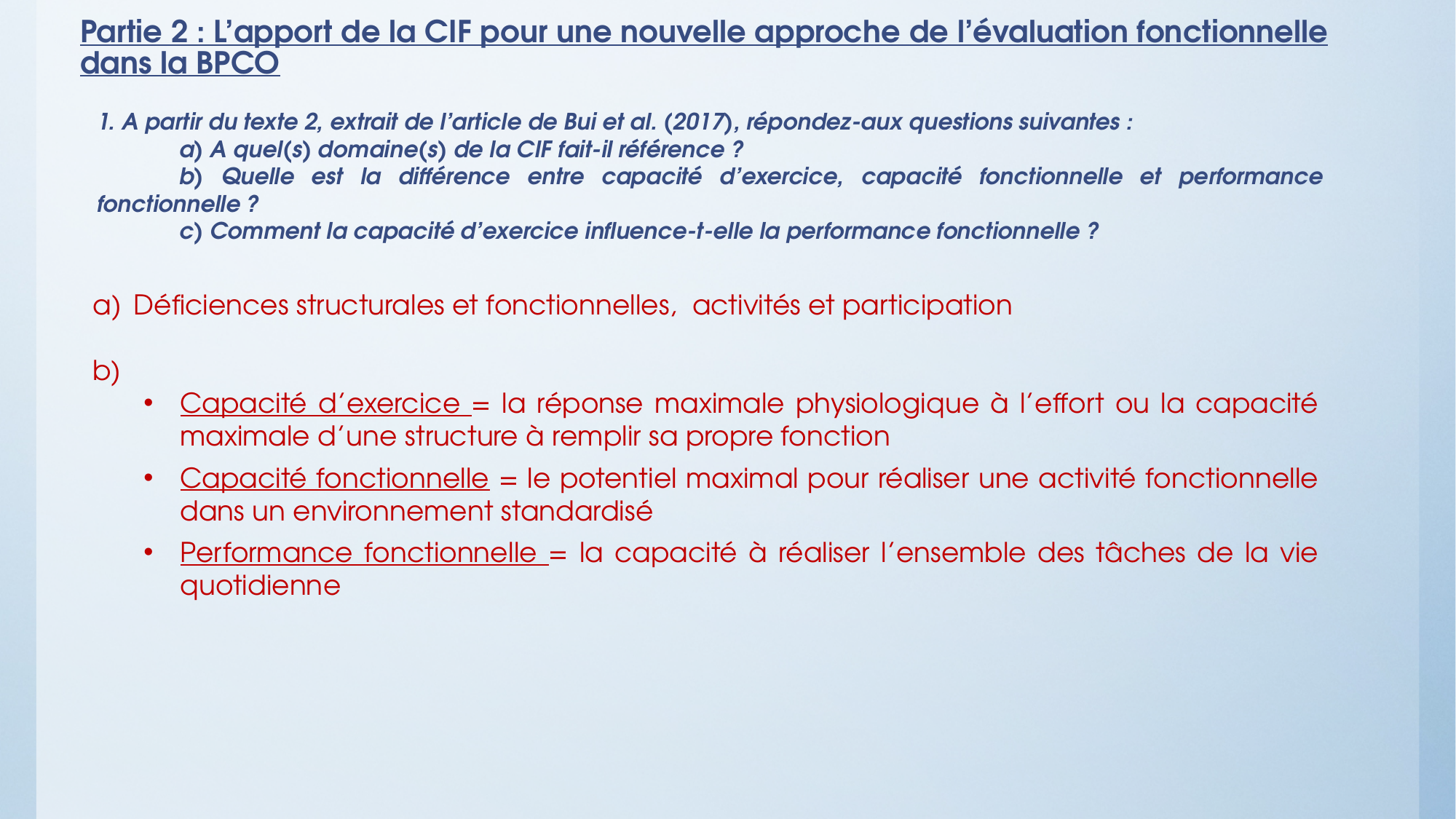

# Partie 2 : L’apport de la CIF pour une nouvelle approche de l’évaluation fonctionnelle dans la BPCO
1. A partir du texte 2, extrait de l’article de Bui et al. (2017), répondez-aux questions suivantes :
	a) A quel(s) domaine(s) de la CIF fait-il référence ?
	b) Quelle est la différence entre capacité d’exercice, capacité fonctionnelle et performance fonctionnelle ?
	c) Comment la capacité d’exercice influence-t-elle la performance fonctionnelle ?
Déficiences structurales et fonctionnelles,  activités et participation

Capacité d’exercice = la réponse maximale physiologique à l’effort ou la capacité maximale d’une structure à remplir sa propre fonction
Capacité fonctionnelle = le potentiel maximal pour réaliser une activité fonctionnelle dans un environnement standardisé
Performance fonctionnelle = la capacité à réaliser l’ensemble des tâches de la vie quotidienne